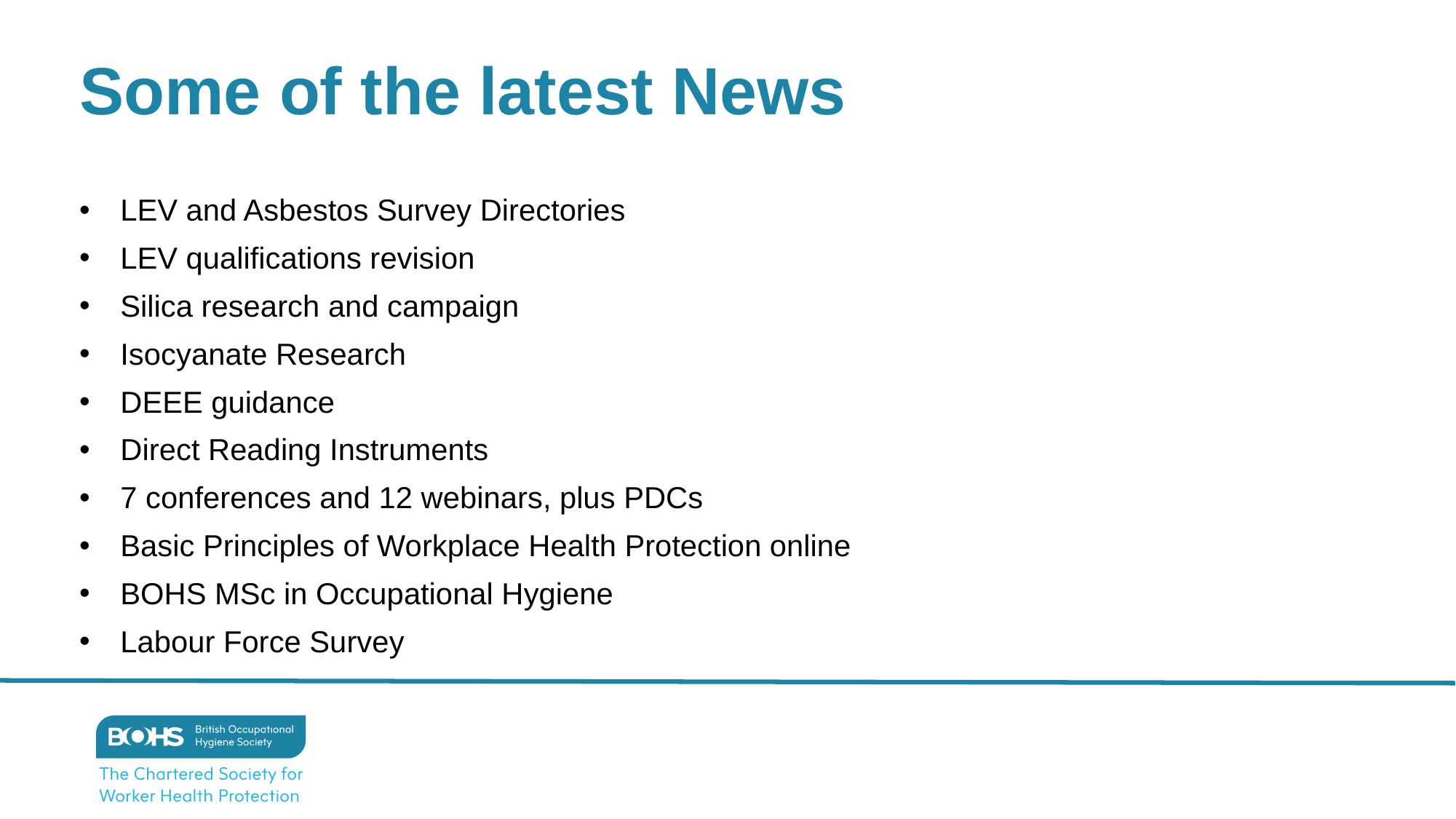

Some of the latest News
LEV and Asbestos Survey Directories
LEV qualifications revision
Silica research and campaign
Isocyanate Research
DEEE guidance
Direct Reading Instruments
7 conferences and 12 webinars, plus PDCs
Basic Principles of Workplace Health Protection online
BOHS MSc in Occupational Hygiene
Labour Force Survey